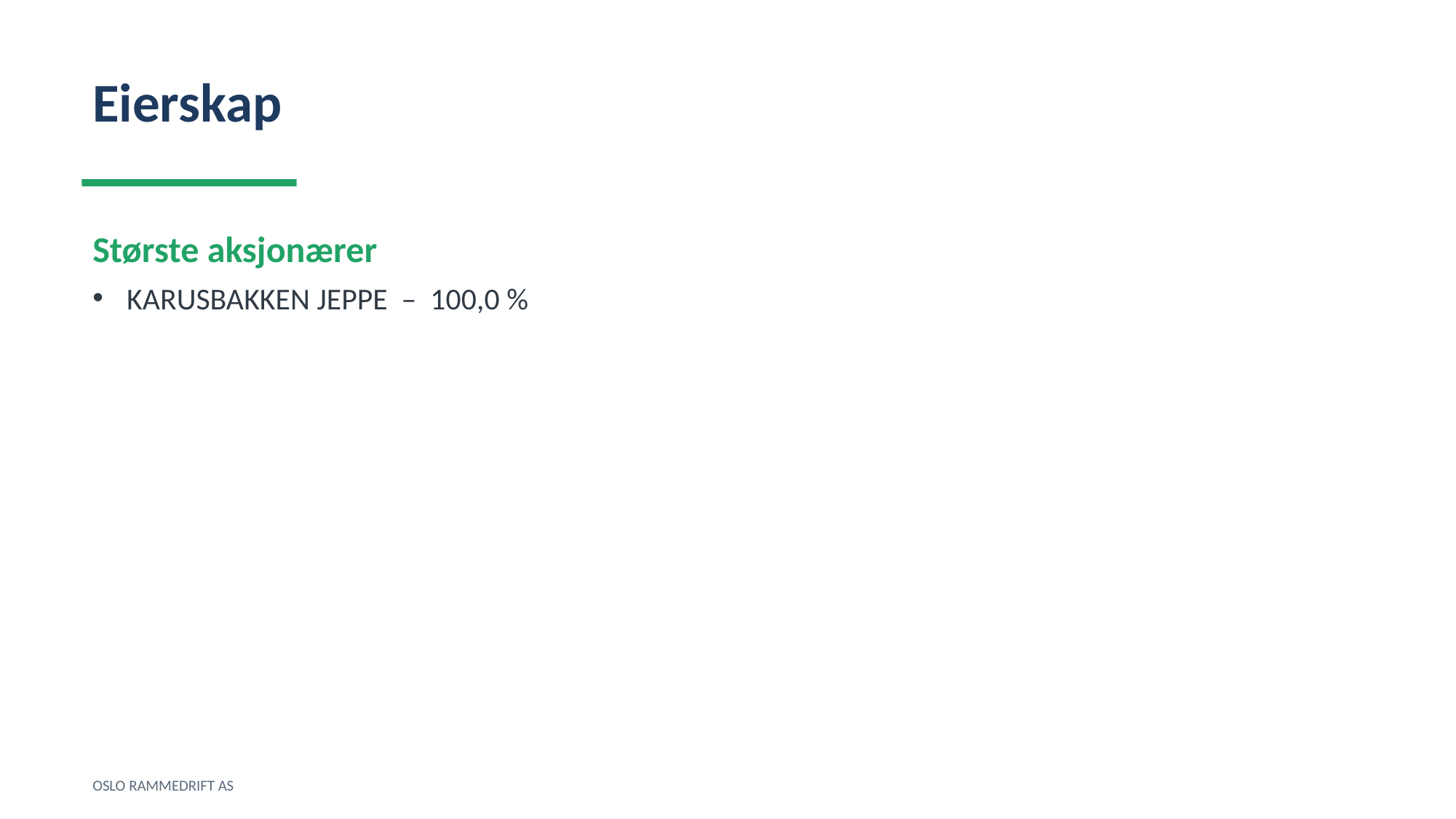

Eierskap

Største aksjonærer
KARUSBAKKEN JEPPE  –  100,0 %
OSLO RAMMEDRIFT AS